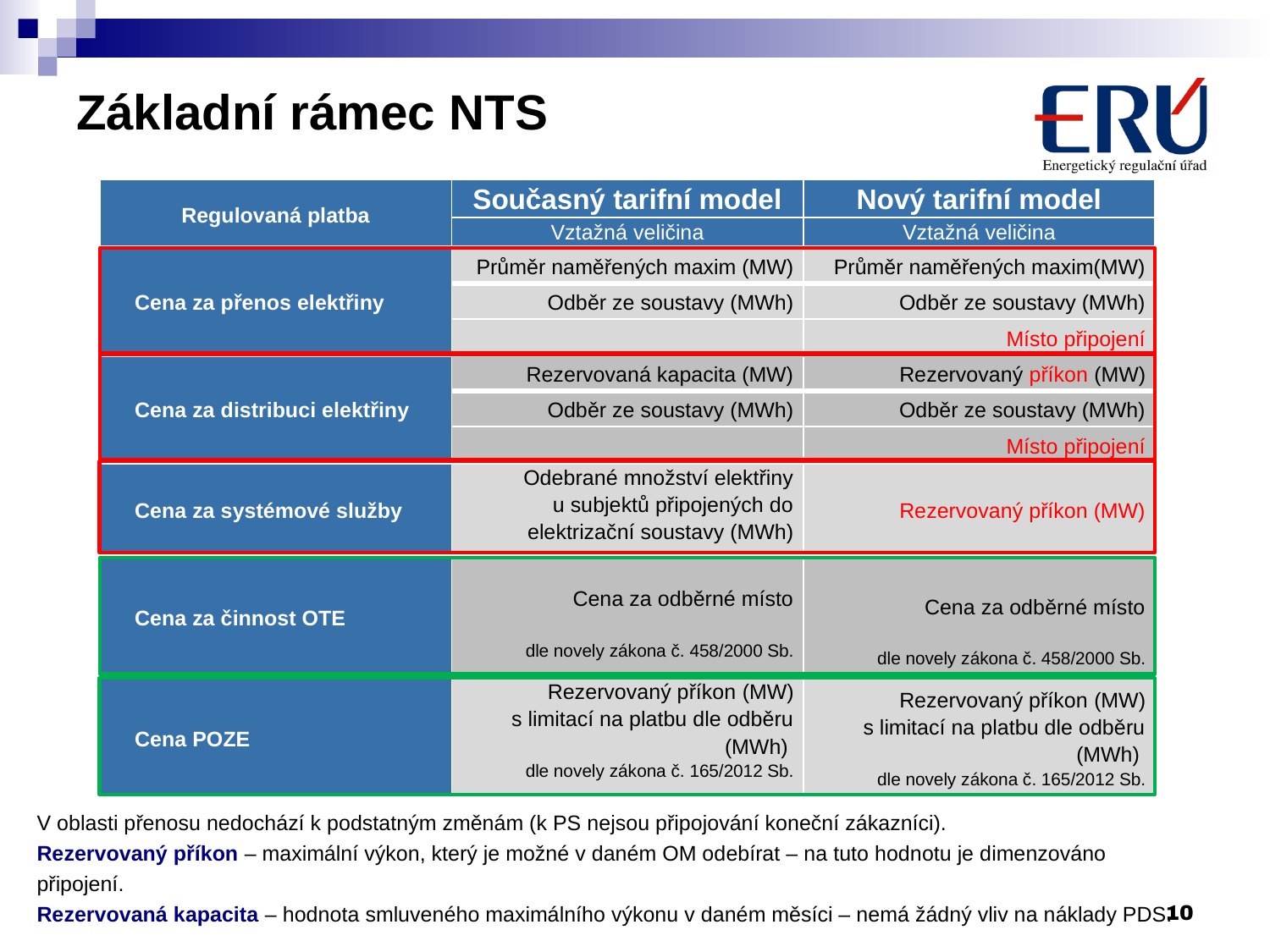

# Základní rámec NTS
| Regulovaná platba | Současný tarifní model | Nový tarifní model |
| --- | --- | --- |
|  | Vztažná veličina | Vztažná veličina |
| Cena za přenos elektřiny | Průměr naměřených maxim (MW) | Průměr naměřených maxim(MW) |
|  | Odběr ze soustavy (MWh) | Odběr ze soustavy (MWh) |
|  |  | Místo připojení |
| Cena za distribuci elektřiny | Rezervovaná kapacita (MW) | Rezervovaný příkon (MW) |
|  | Odběr ze soustavy (MWh) | Odběr ze soustavy (MWh) |
|  |  | Místo připojení |
| Cena za systémové služby | Odebrané množství elektřiny u subjektů připojených do elektrizační soustavy (MWh) | Rezervovaný příkon (MW) |
| Cena za činnost OTE | Cena za odběrné místo   dle novely zákona č. 458/2000 Sb. | Cena za odběrné místo   dle novely zákona č. 458/2000 Sb. |
| Cena POZE | Rezervovaný příkon (MW) s limitací na platbu dle odběru (MWh)  dle novely zákona č. 165/2012 Sb. | Rezervovaný příkon (MW) s limitací na platbu dle odběru (MWh)  dle novely zákona č. 165/2012 Sb. |

V oblasti přenosu nedochází k podstatným změnám (k PS nejsou připojování koneční zákazníci).
Rezervovaný příkon – maximální výkon, který je možné v daném OM odebírat – na tuto hodnotu je dimenzováno připojení.
Rezervovaná kapacita – hodnota smluveného maximálního výkonu v daném měsíci – nemá žádný vliv na náklady PDS.
10